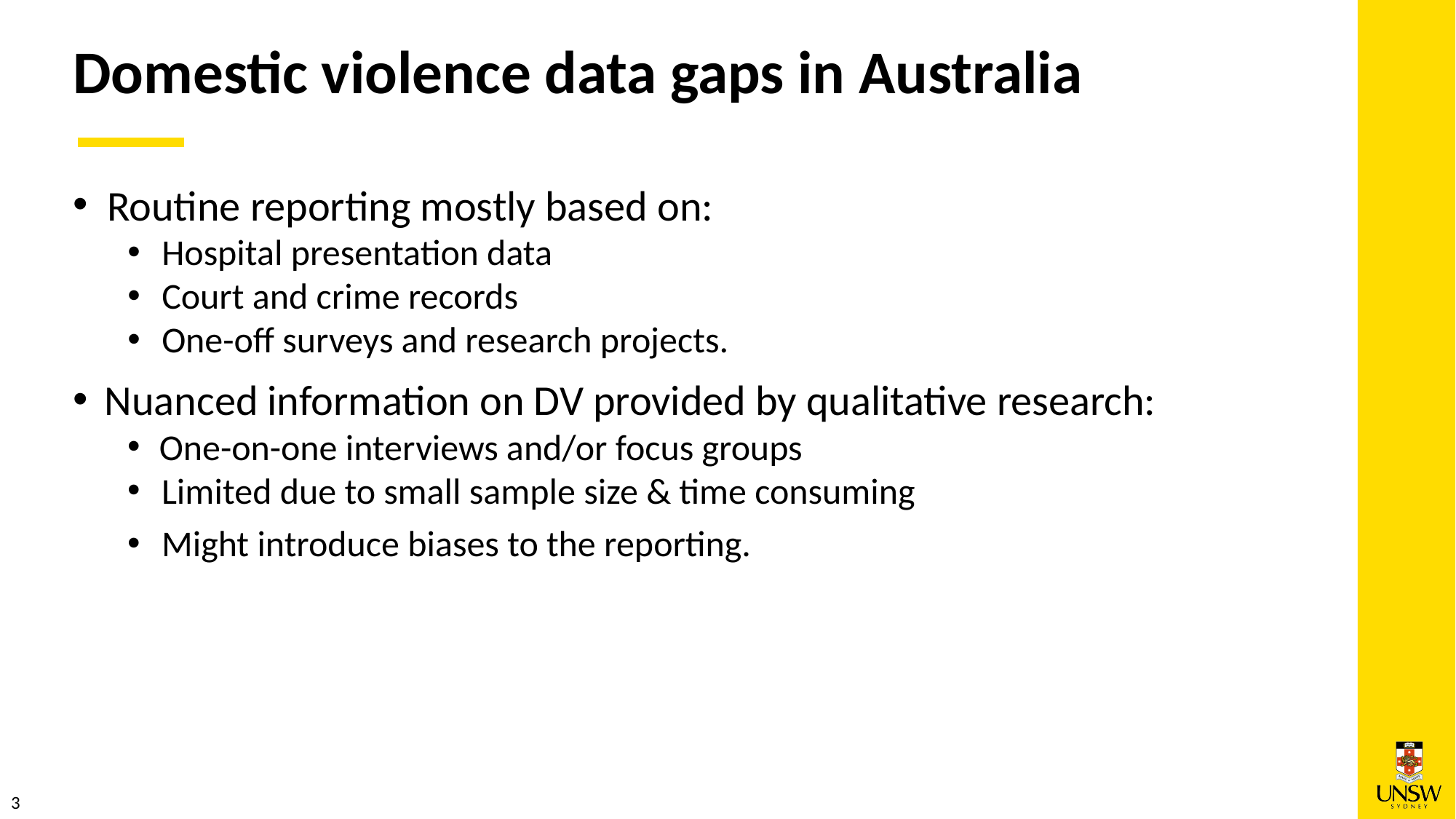

Domestic violence data gaps in Australia
Routine reporting mostly based on:
Hospital presentation data
Court and crime records
One-off surveys and research projects.
Nuanced information on DV provided by qualitative research:
One-on-one interviews and/or focus groups
Limited due to small sample size & time consuming
Might introduce biases to the reporting.

3